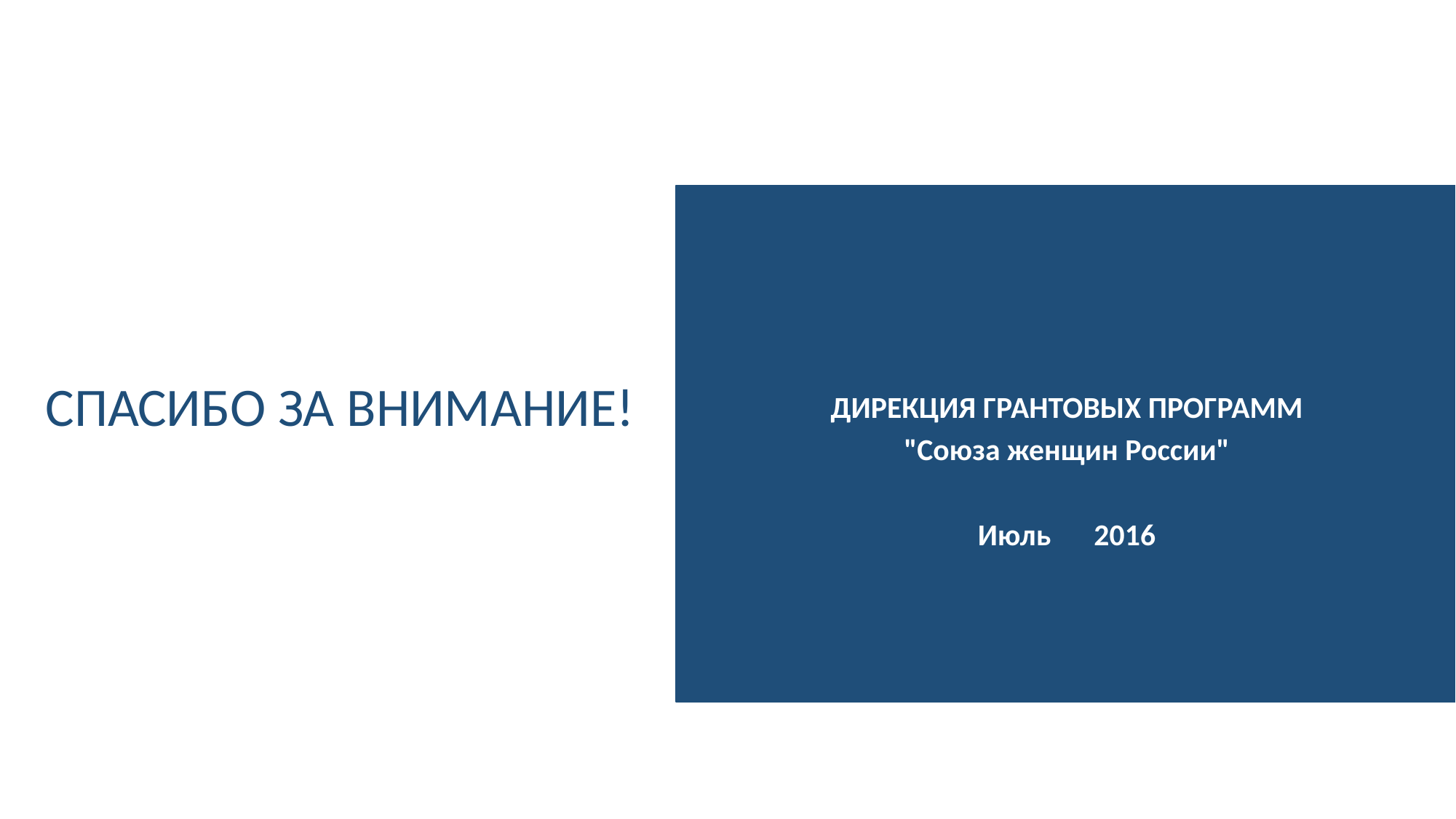

СПАСИБО ЗА ВНИМАНИЕ!

ДИРЕКЦИЯ ГРАНТОВЫХ ПРОГРАММ
"Союза женщин России"

Июль	 2016
50